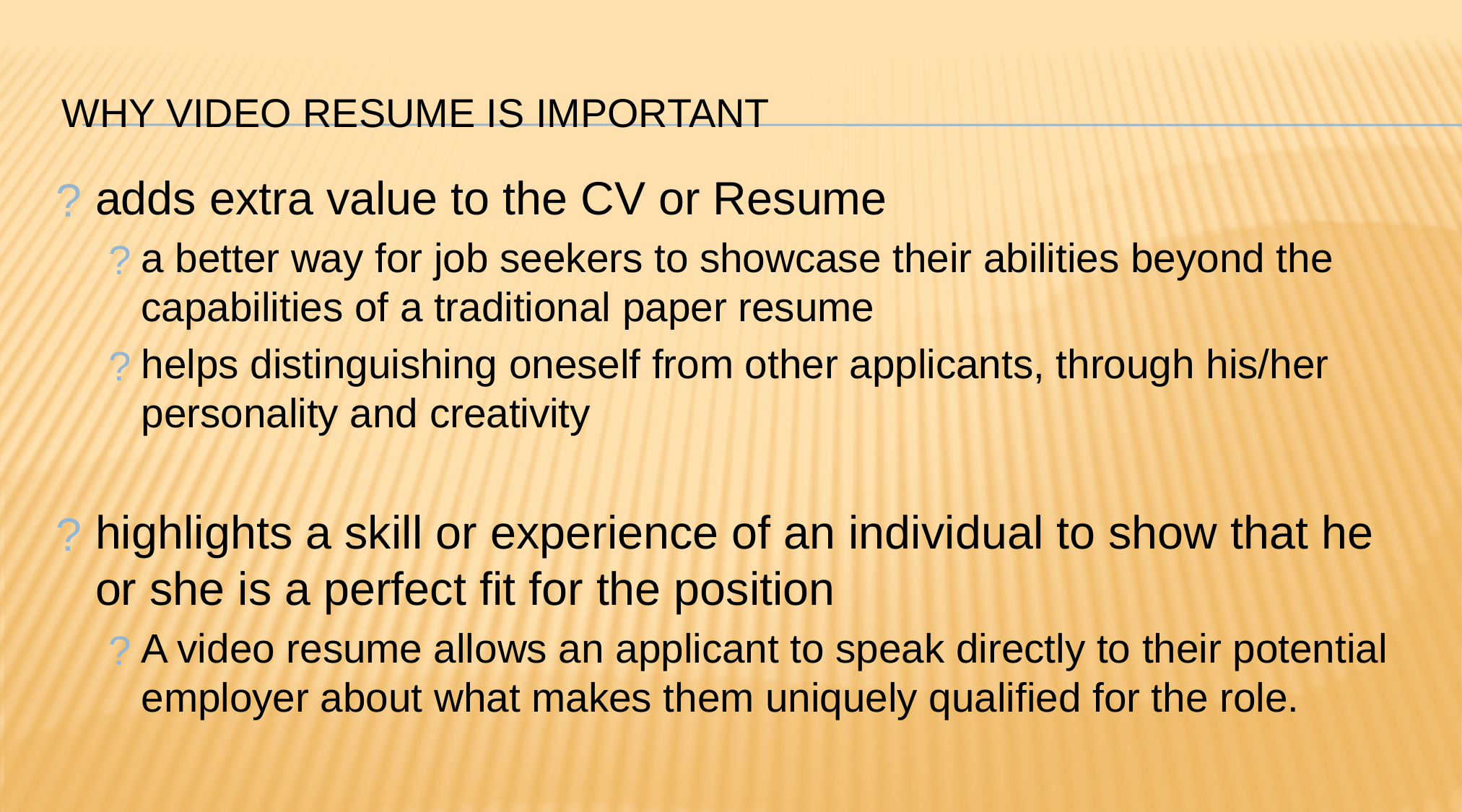

# WHY VIDEO RESUME IS IMPORTANT
adds extra value to the CV or Resume
a better way for job seekers to showcase their abilities beyond the capabilities of a traditional paper resume
helps distinguishing oneself from other applicants, through his/her personality and creativity

highlights a skill or experience of an individual to show that he or she is a perfect fit for the position
A video resume allows an applicant to speak directly to their potential employer about what makes them uniquely qualified for the role.